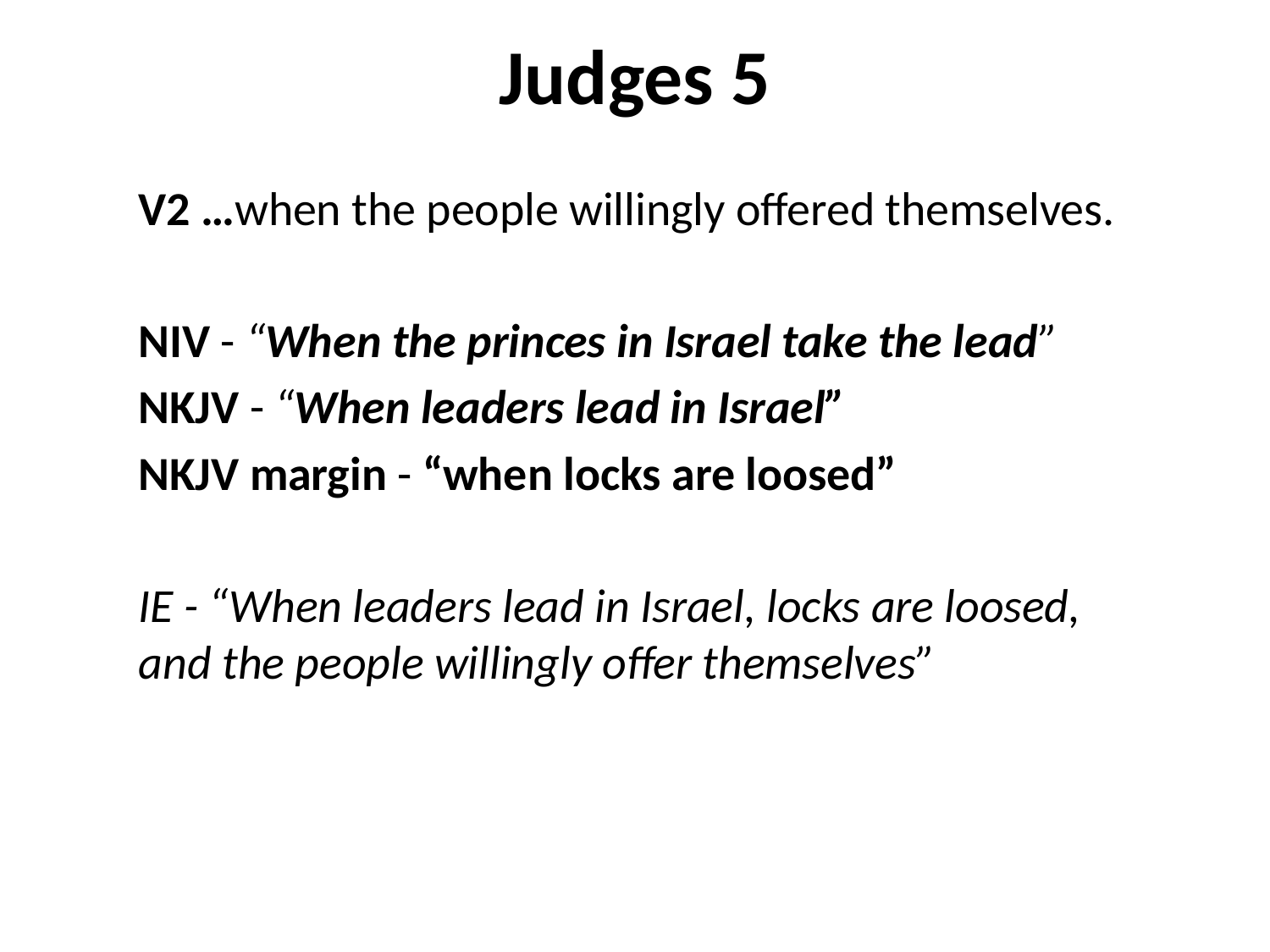

# Judges 5
V2 …when the people willingly offered themselves.

NIV - “When the princes in Israel take the lead”
NKJV - “When leaders lead in Israel”
NKJV margin - “when locks are loosed”

IE - “When leaders lead in Israel, locks are loosed, and the people willingly offer themselves”